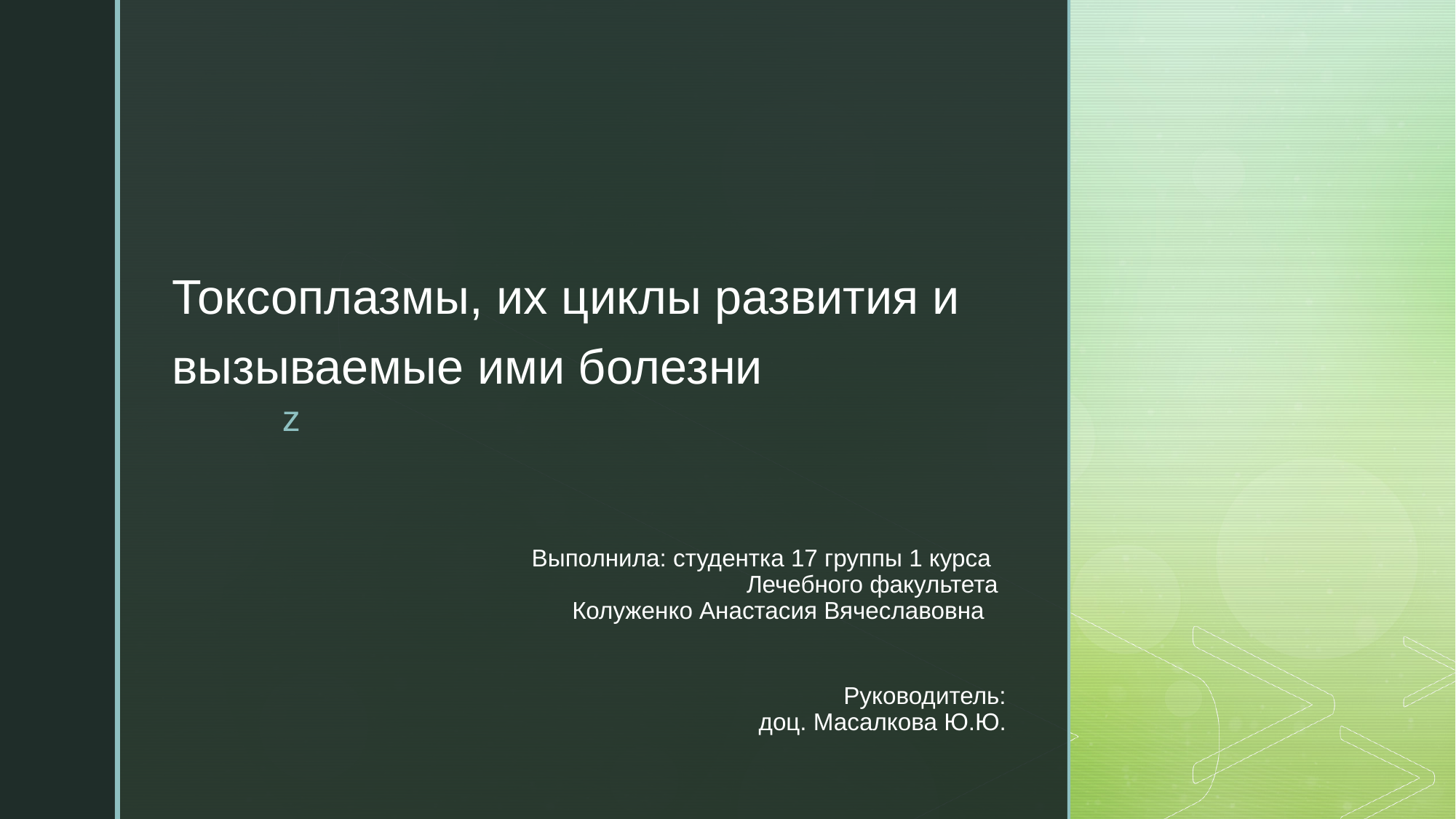

Токсоплазмы, их циклы развития и вызываемые ими болезни
# Выполнила: студентка 17 группы 1 курса Лечебного факультета Колуженко Анастасия Вячеславовна
Руководитель:
доц. Масалкова Ю.Ю.